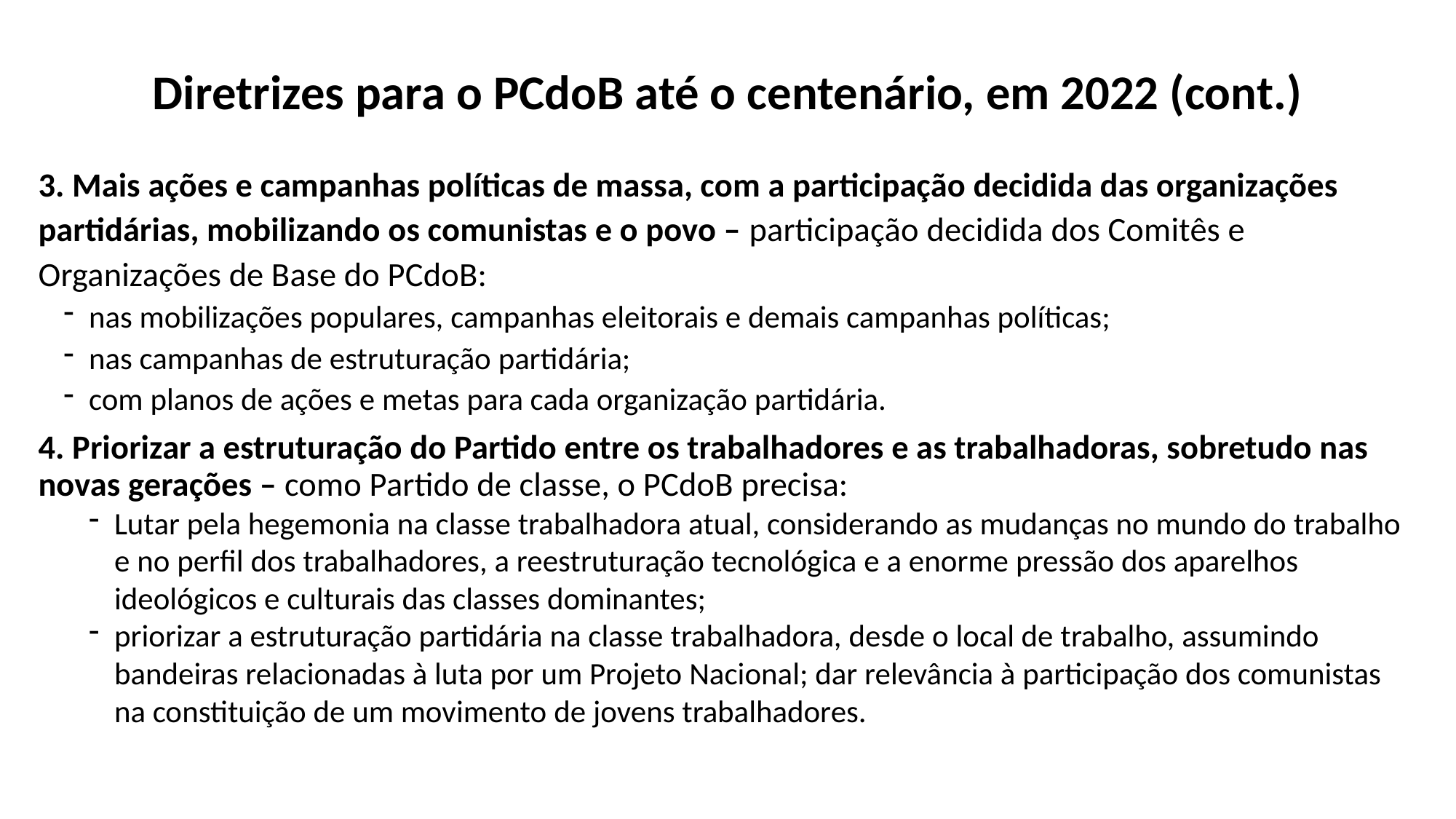

# Diretrizes para o PCdoB até o centenário, em 2022 (cont.)
3. Mais ações e campanhas políticas de massa, com a participação decidida das organizações partidárias, mobilizando os comunistas e o povo – participação decidida dos Comitês e Organizações de Base do PCdoB:
nas mobilizações populares, campanhas eleitorais e demais campanhas políticas;
nas campanhas de estruturação partidária;
com planos de ações e metas para cada organização partidária.
4. Priorizar a estruturação do Partido entre os trabalhadores e as trabalhadoras, sobretudo nas novas gerações – como Partido de classe, o PCdoB precisa:
Lutar pela hegemonia na classe trabalhadora atual, considerando as mudanças no mundo do trabalho e no perfil dos trabalhadores, a reestruturação tecnológica e a enorme pressão dos aparelhos ideológicos e culturais das classes dominantes;
priorizar a estruturação partidária na classe trabalhadora, desde o local de trabalho, assumindo bandeiras relacionadas à luta por um Projeto Nacional; dar relevância à participação dos comunistas na constituição de um movimento de jovens trabalhadores.